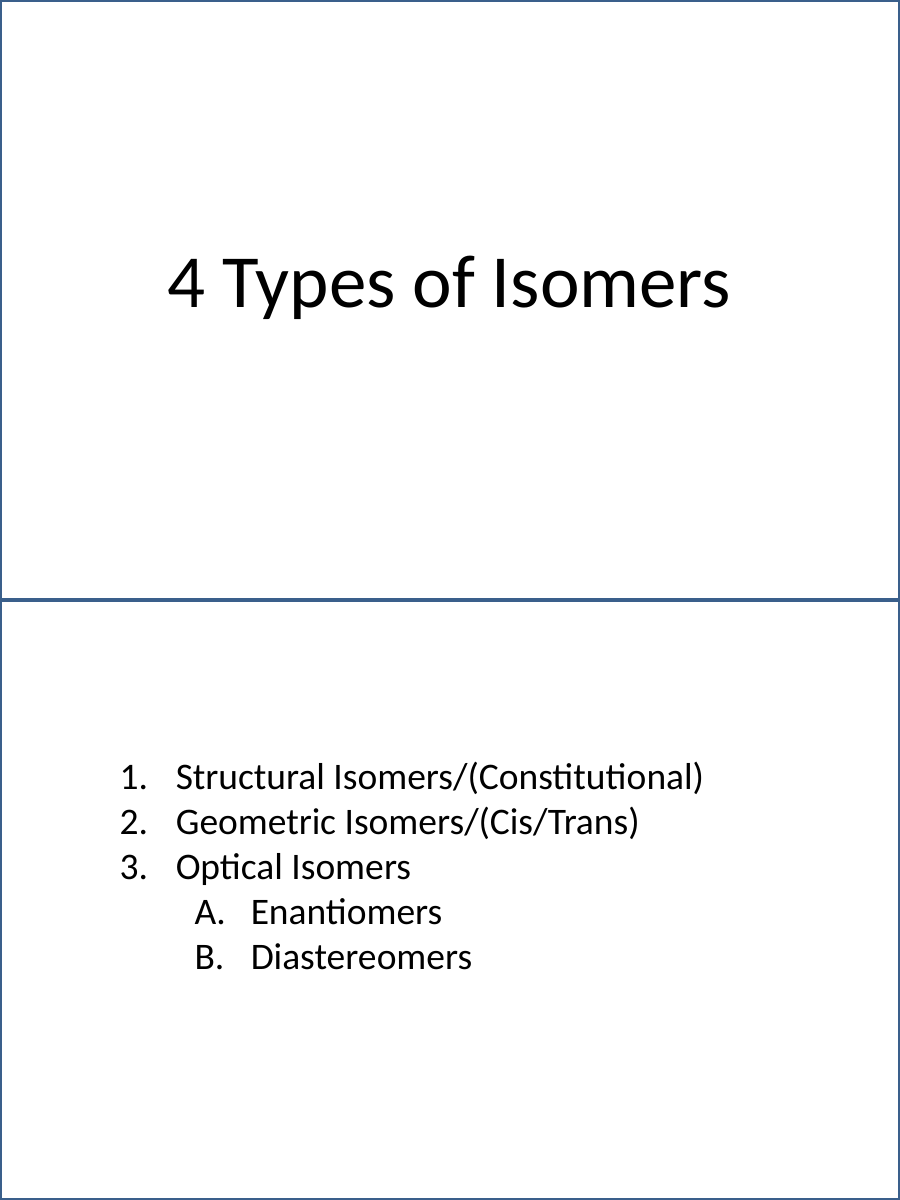

4 Types of Isomers
Structural Isomers/(Constitutional)
Geometric Isomers/(Cis/Trans)
Optical Isomers
Enantiomers
Diastereomers